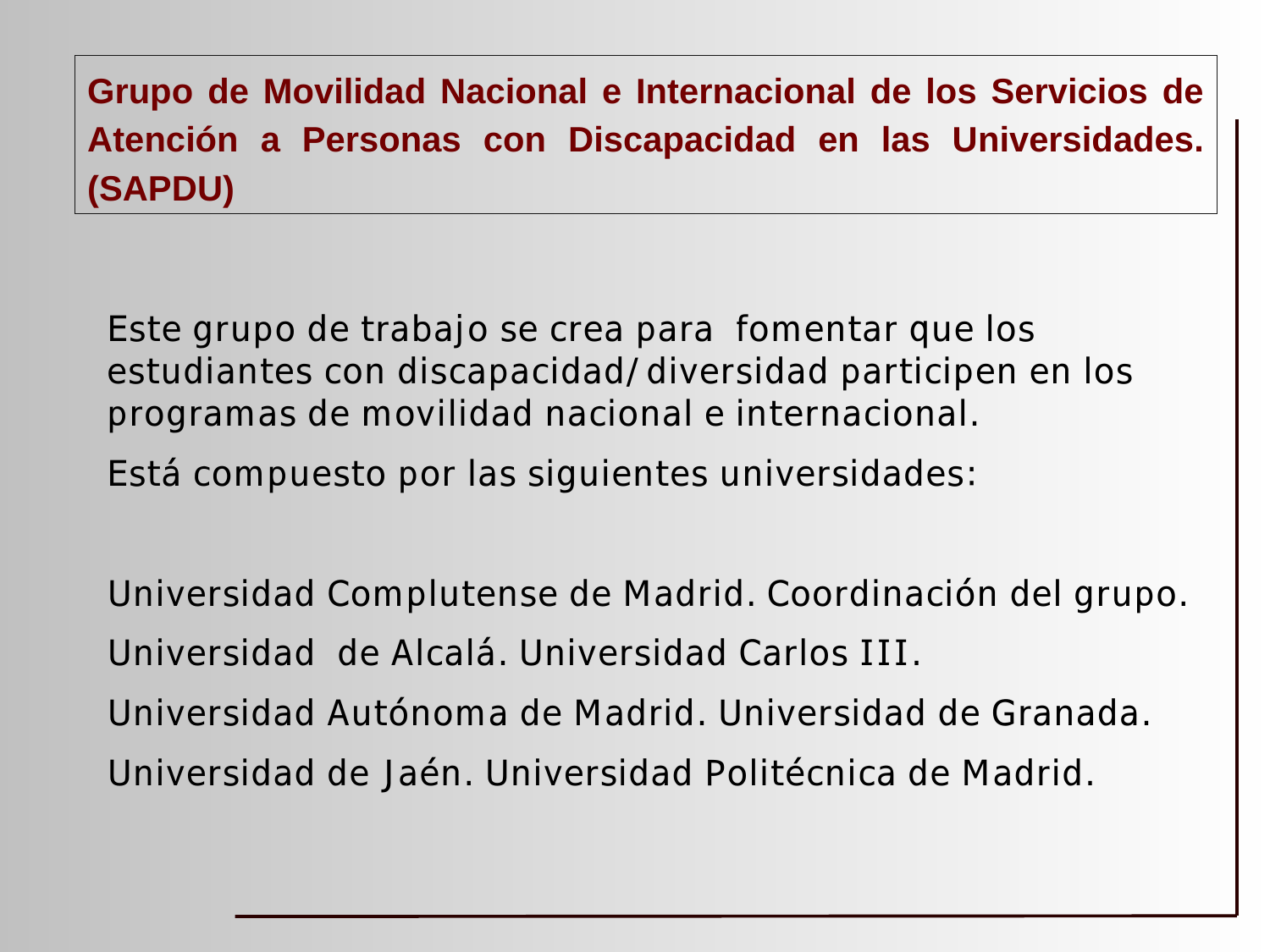

Grupo de Movilidad Nacional e Internacional de los Servicios de Atención a Personas con Discapacidad en las Universidades. (SAPDU)

Este grupo de trabajo se crea para  fomentar que los estudiantes con discapacidad/diversidad participen en los  programas de movilidad nacional e internacional.
Está compuesto por las siguientes universidades:

Universidad Complutense de Madrid. Coordinación del grupo.
Universidad  de Alcalá. Universidad Carlos III.
Universidad Autónoma de Madrid. Universidad de Granada.
Universidad de Jaén. Universidad Politécnica de Madrid.